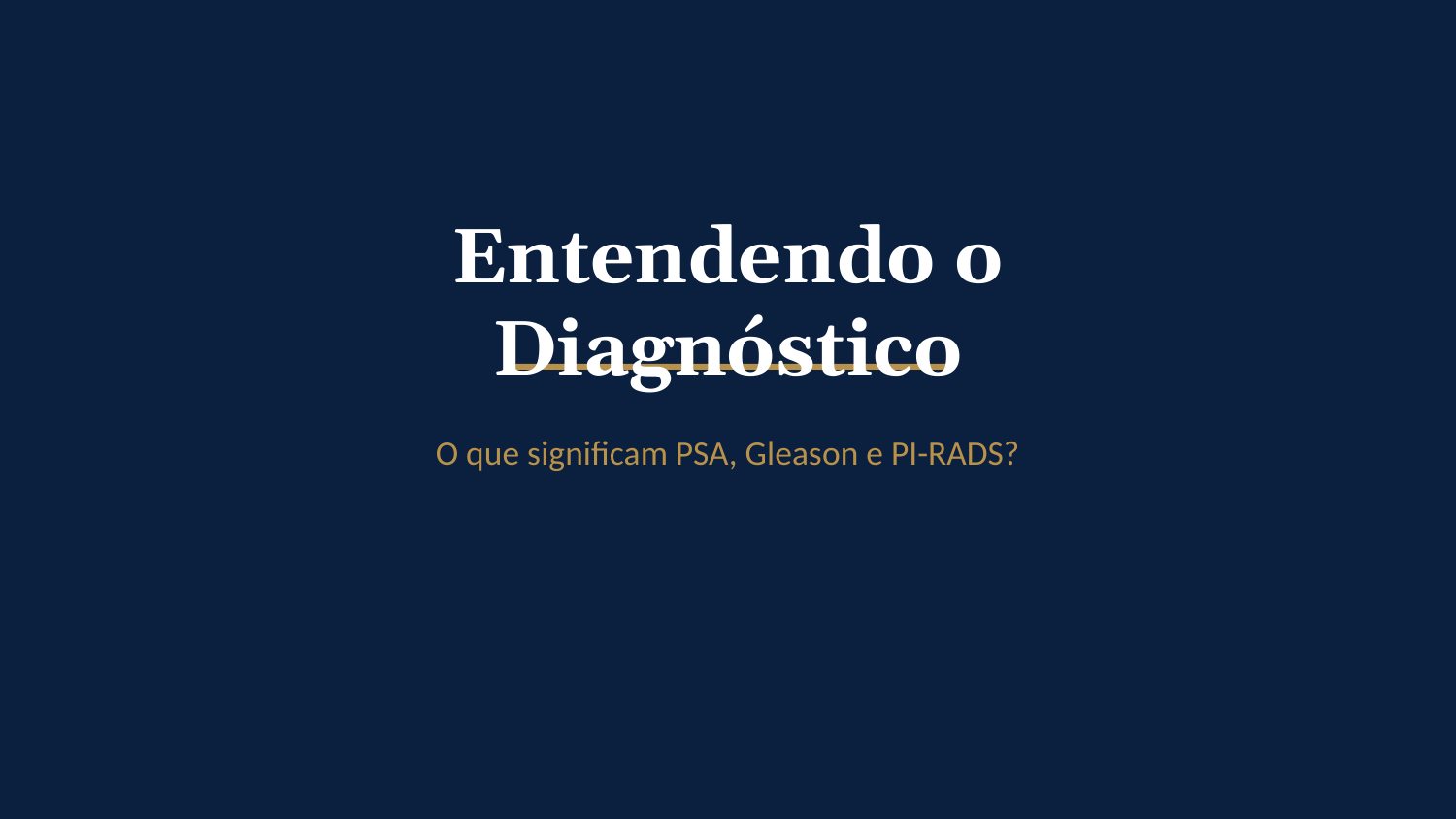

Entendendo o
Diagnóstico

O que significam PSA, Gleason e PI-RADS?